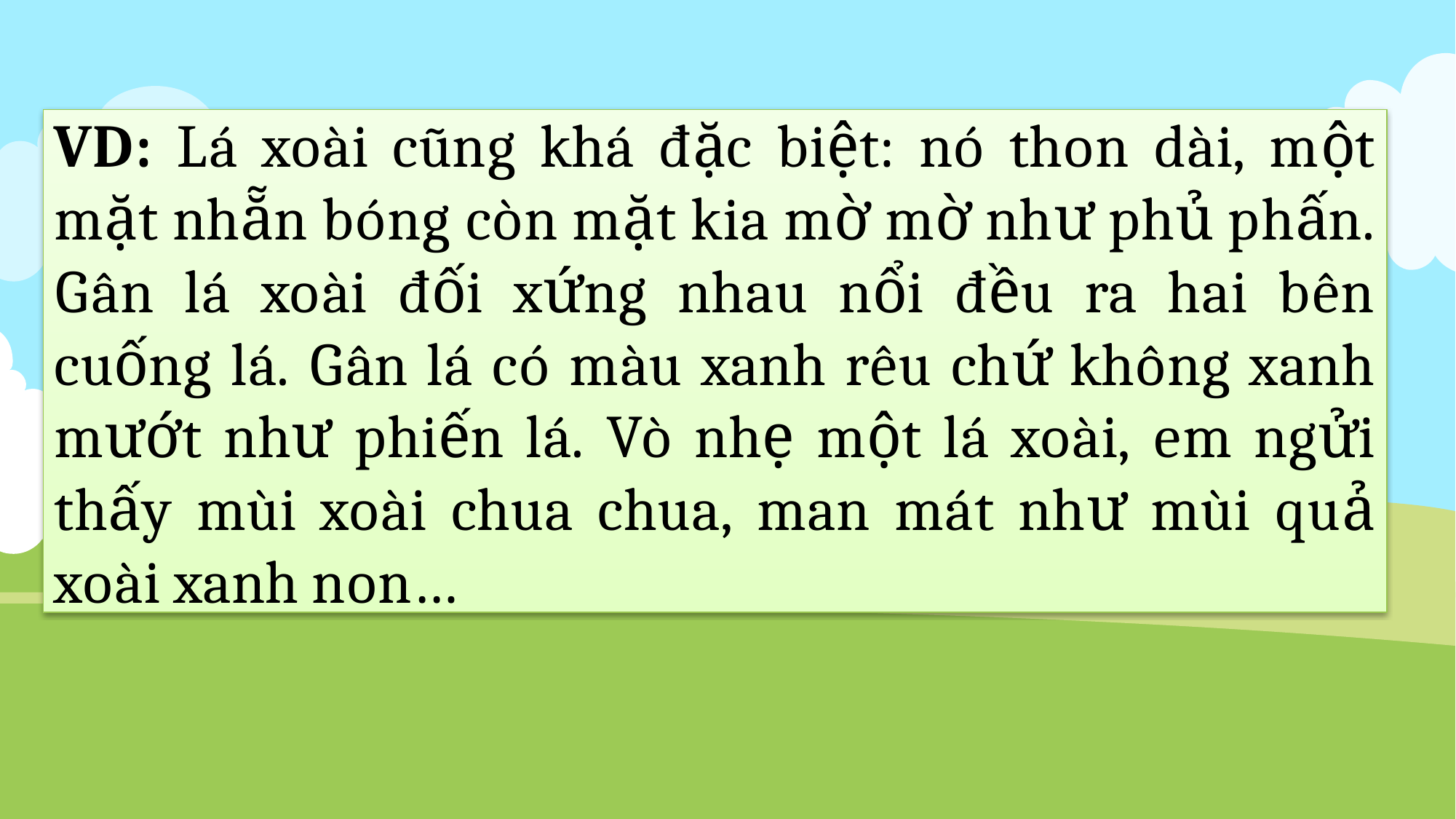

VD: Lá xoài cũng khá đặc biệt: nó thon dài, một mặt nhẵn bóng còn mặt kia mờ mờ như phủ phấn. Gân lá xoài đối xứng nhau nổi đều ra hai bên cuống lá. Gân lá có màu xanh rêu chứ không xanh mướt như phiến lá. Vò nhẹ một lá xoài, em ngửi thấy mùi xoài chua chua, man mát như mùi quả xoài xanh non…